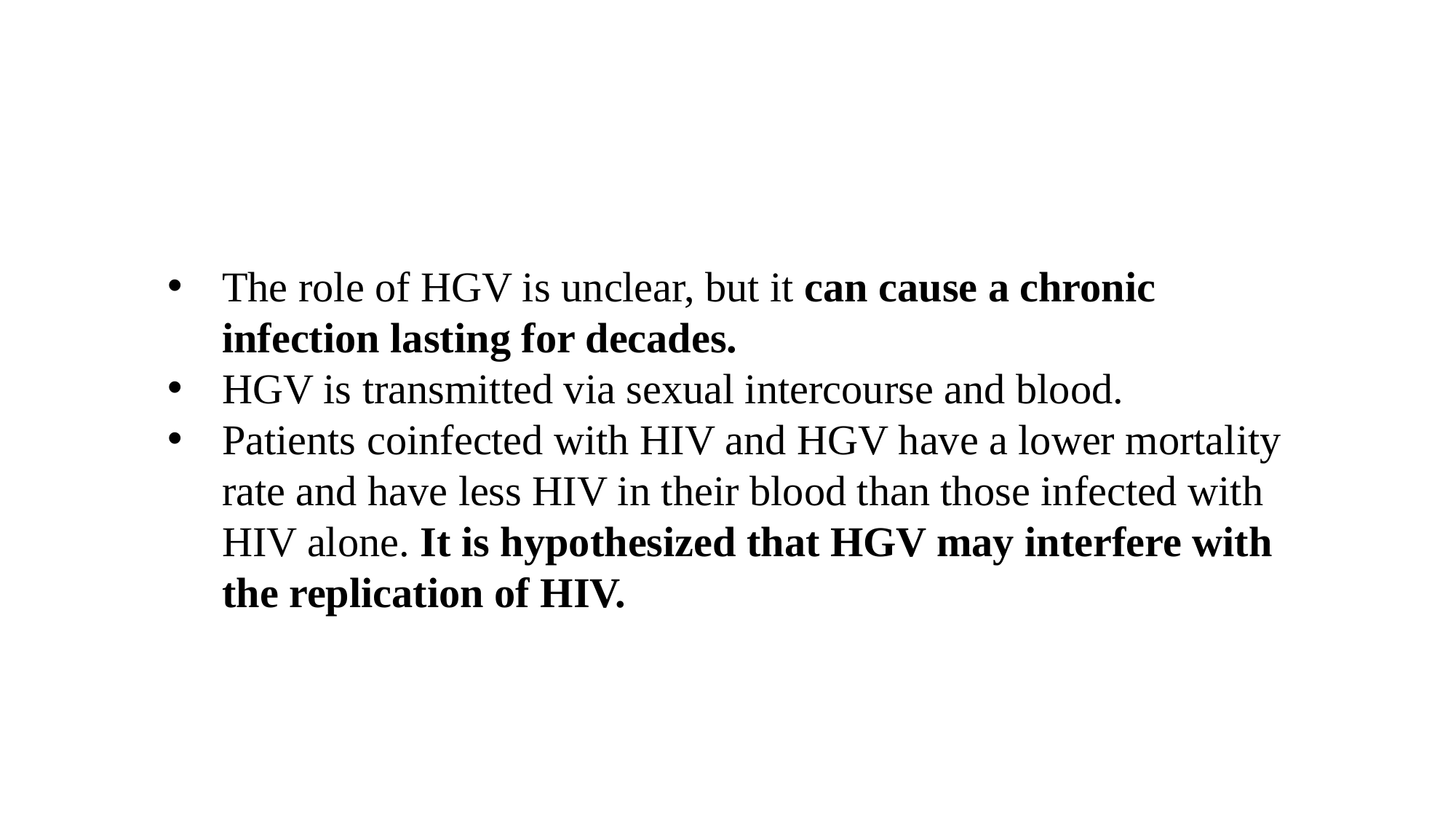

The role of HGV is unclear, but it can cause a chronic infection lasting for decades.
HGV is transmitted via sexual intercourse and blood.
Patients coinfected with HIV and HGV have a lower mortality rate and have less HIV in their blood than those infected with HIV alone. It is hypothesized that HGV may interfere with the replication of HIV.